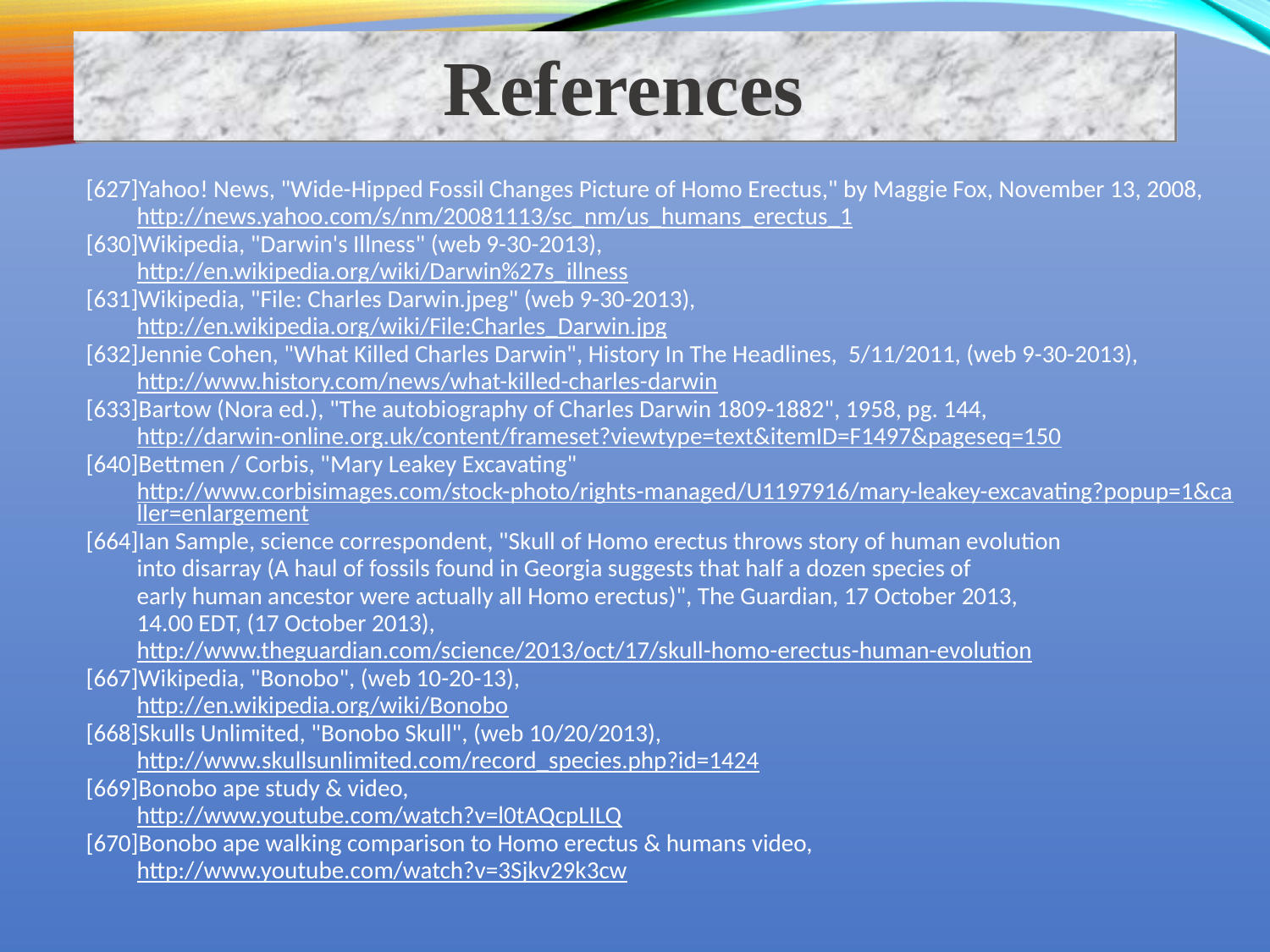

References
[627]Yahoo! News, "Wide-Hipped Fossil Changes Picture of Homo Erectus," by Maggie Fox, November 13, 2008,
http://news.yahoo.com/s/nm/20081113/sc_nm/us_humans_erectus_1
[630]Wikipedia, "Darwin's Illness" (web 9-30-2013),
http://en.wikipedia.org/wiki/Darwin%27s_illness
[631]Wikipedia, "File: Charles Darwin.jpeg" (web 9-30-2013),
http://en.wikipedia.org/wiki/File:Charles_Darwin.jpg
[632]Jennie Cohen, "What Killed Charles Darwin", History In The Headlines,  5/11/2011, (web 9-30-2013),
http://www.history.com/news/what-killed-charles-darwin
[633]Bartow (Nora ed.), "The autobiography of Charles Darwin 1809-1882", 1958, pg. 144,
http://darwin-online.org.uk/content/frameset?viewtype=text&itemID=F1497&pageseq=150
[640]Bettmen / Corbis, "Mary Leakey Excavating"
http://www.corbisimages.com/stock-photo/rights-managed/U1197916/mary-leakey-excavating?popup=1&caller=enlargement
[664]Ian Sample, science correspondent, "Skull of Homo erectus throws story of human evolution
into disarray (A haul of fossils found in Georgia suggests that half a dozen species of
early human ancestor were actually all Homo erectus)", The Guardian, 17 October 2013,
14.00 EDT, (17 October 2013),
http://www.theguardian.com/science/2013/oct/17/skull-homo-erectus-human-evolution
[667]Wikipedia, "Bonobo", (web 10-20-13),
http://en.wikipedia.org/wiki/Bonobo
[668]Skulls Unlimited, "Bonobo Skull", (web 10/20/2013),
http://www.skullsunlimited.com/record_species.php?id=1424
[669]Bonobo ape study & video,
http://www.youtube.com/watch?v=l0tAQcpLILQ
[670]Bonobo ape walking comparison to Homo erectus & humans video,
http://www.youtube.com/watch?v=3Sjkv29k3cw